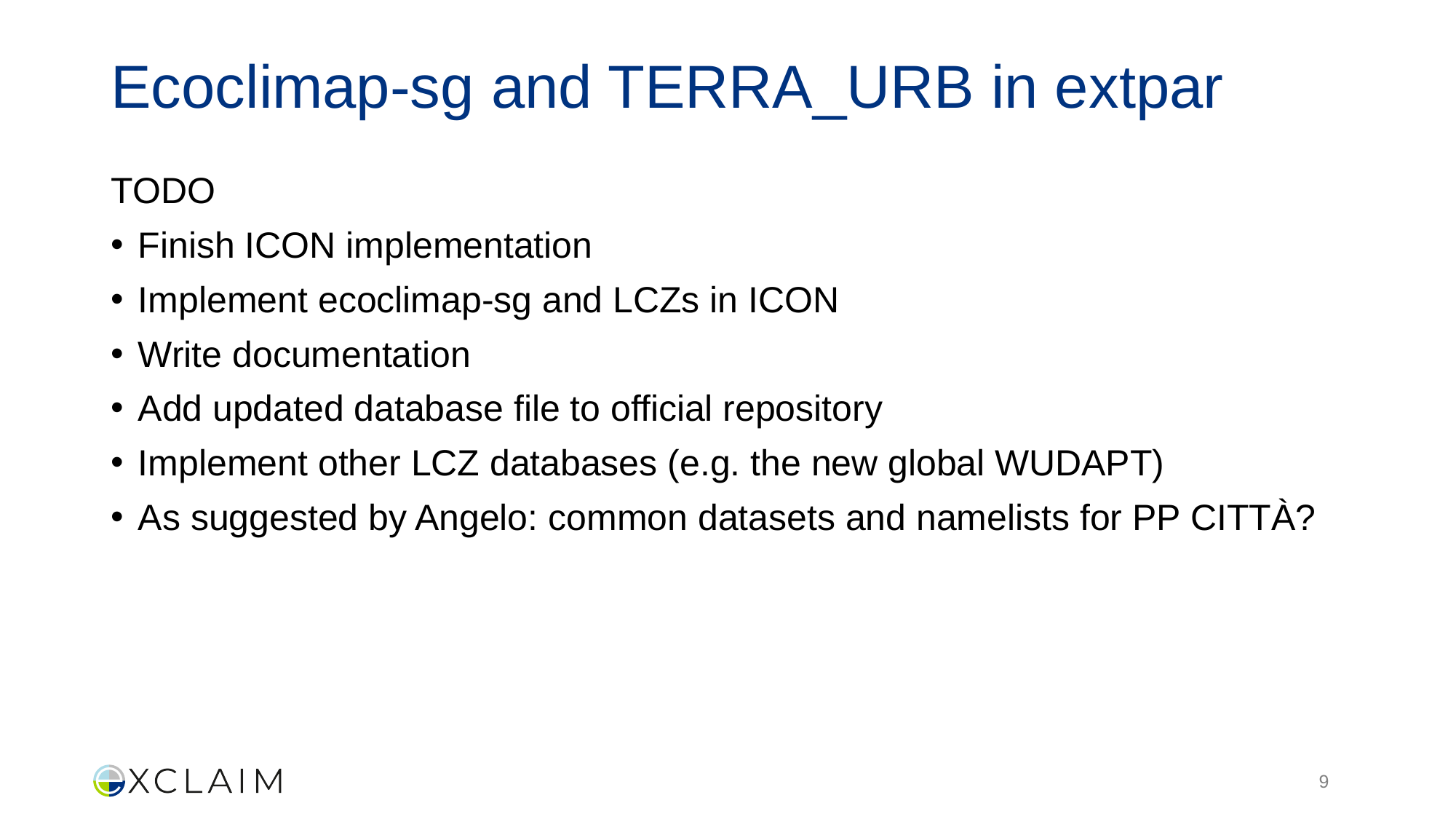

# Ecoclimap-sg and TERRA_URB in extpar
TODO
Finish ICON implementation
Implement ecoclimap-sg and LCZs in ICON
Write documentation
Add updated database file to official repository
Implement other LCZ databases (e.g. the new global WUDAPT)
As suggested by Angelo: common datasets and namelists for PP CITTÀ?